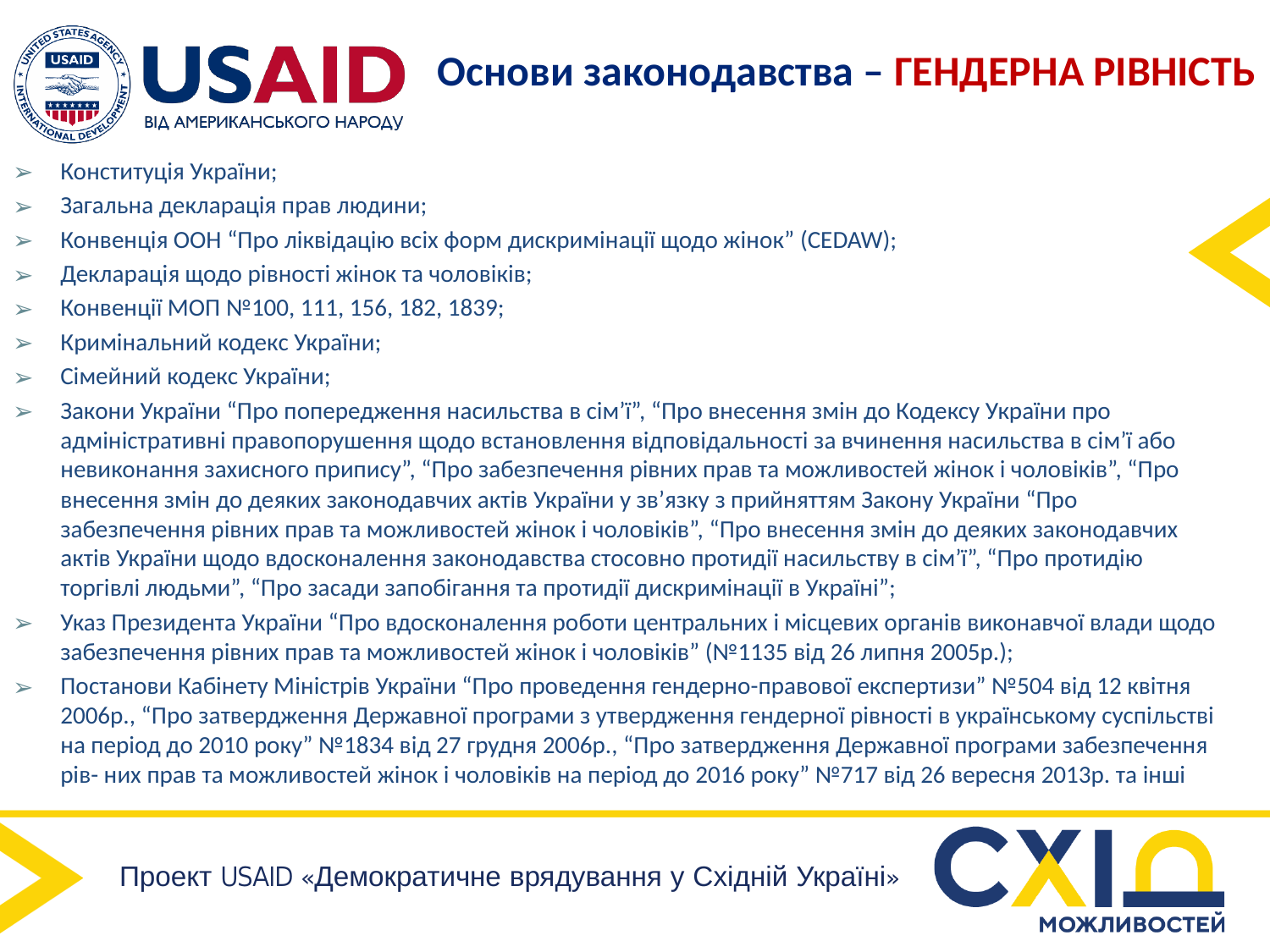

Основи законодавства – ГЕНДЕРНА РІВНІСТЬ
Конституція України;
Загальна декларація прав людини;
Конвенція ООН “Про ліквідацію всіх форм дискримінації щодо жінок” (CEDAW);
Декларація щодо рівності жінок та чоловіків;
Конвенції МОП №100, 111, 156, 182, 1839;
Кримінальний кодекс України;
Сімейний кодекс України;
Закони України “Про попередження насильства в сім’ї”, “Про внесення змін до Кодексу України про адміністративні правопорушення щодо встановлення відповідальності за вчинення насильства в сім’ї або невиконання захисного припису”, “Про забезпечення рівних прав та можливостей жінок і чоловіків”, “Про внесення змін до деяких законодавчих актів України у зв’язку з прийняттям Закону України “Про забезпечення рівних прав та можливостей жінок і чоловіків”, “Про внесення змін до деяких законодавчих актів України щодо вдосконалення законодавства стосовно протидії насильству в сім’ї”, “Про протидію торгівлі людьми”, “Про засади запобігання та протидії дискримінації в Україні”;
Указ Президента України “Про вдосконалення роботи центральних і місцевих органів виконавчої влади щодо забезпечення рівних прав та можливостей жінок і чоловіків” (№1135 від 26 липня 2005р.);
Постанови Кабінету Міністрів України “Про проведення гендерно-правової експертизи” №504 від 12 квітня 2006р., “Про затвердження Державної програми з утвердження гендерної рівності в українському суспільстві на період до 2010 року” №1834 від 27 грудня 2006р., “Про затвердження Державної програми забезпечення рів- них прав та можливостей жінок і чоловіків на період до 2016 року” №717 від 26 вересня 2013р. та інші

Проект USAID «Демократичне врядування у Східній Україні»